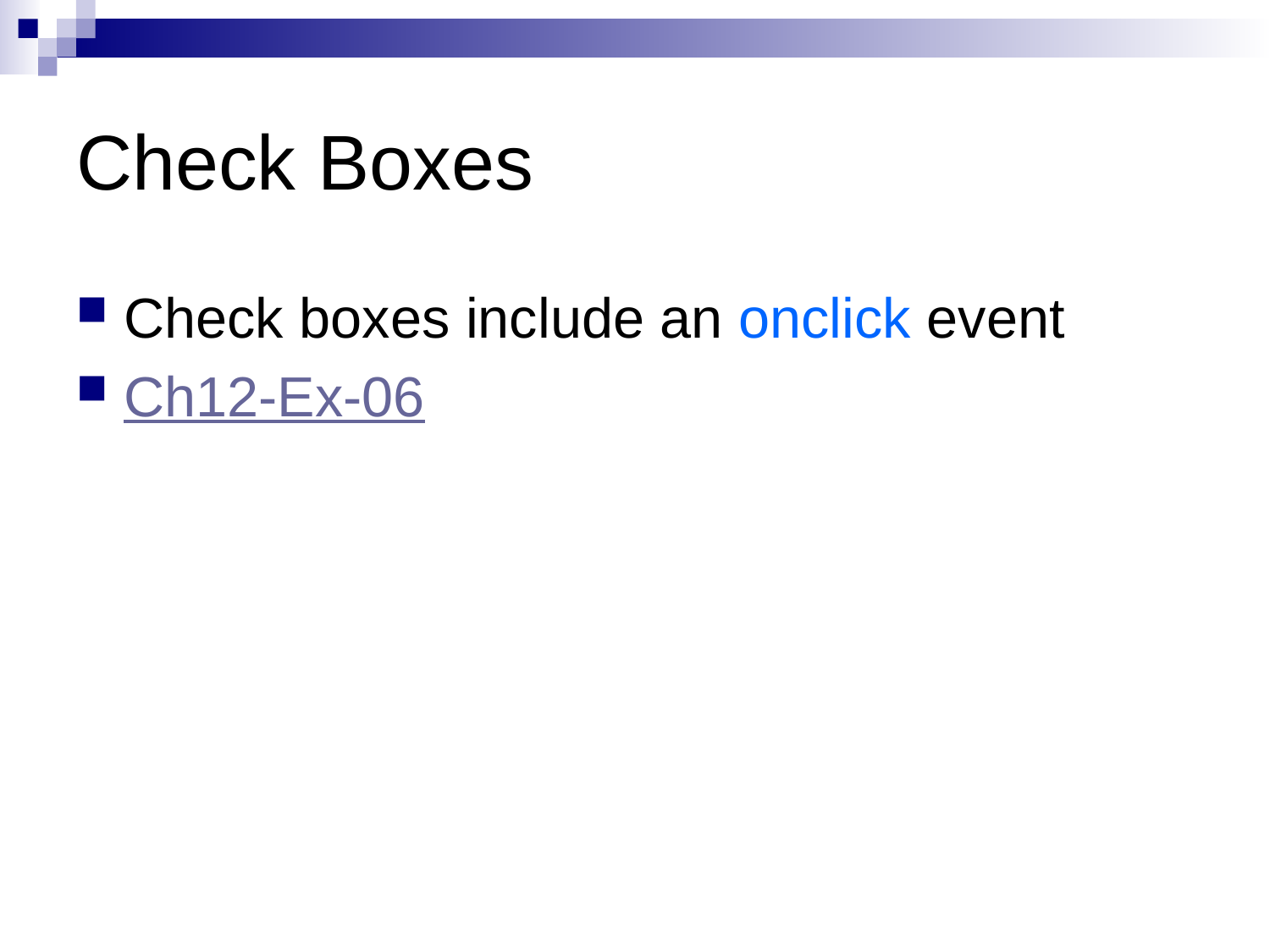

# Check Boxes
Check boxes include an onclick event
Ch12-Ex-06